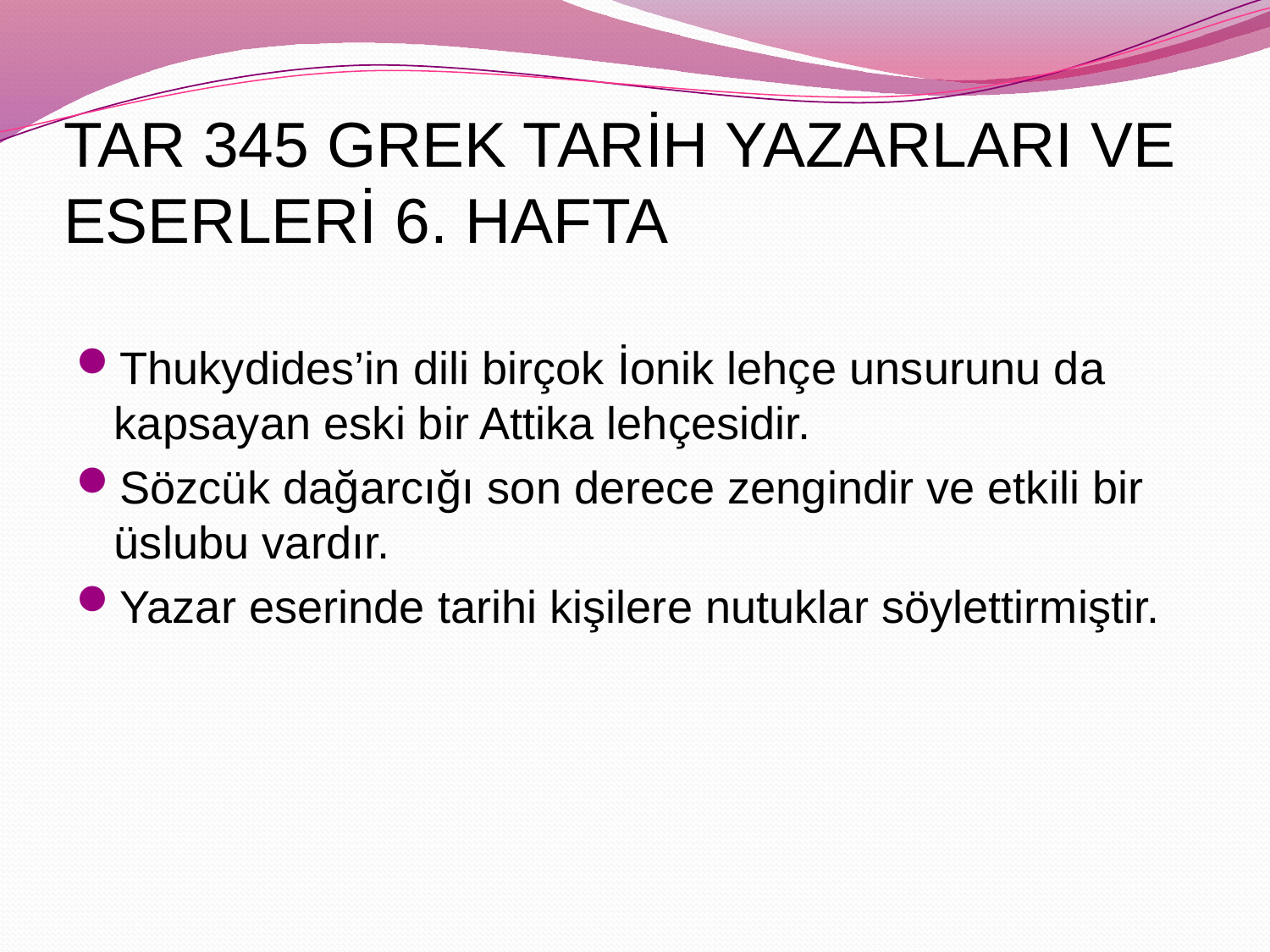

# TAR 345 GREK TARİH YAZARLARI VE ESERLERİ 6. HAFTA

Thukydides’in dili birçok İonik lehçe unsurunu da kapsayan eski bir Attika lehçesidir.
Sözcük dağarcığı son derece zengindir ve etkili bir üslubu vardır.
Yazar eserinde tarihi kişilere nutuklar söylettirmiştir.